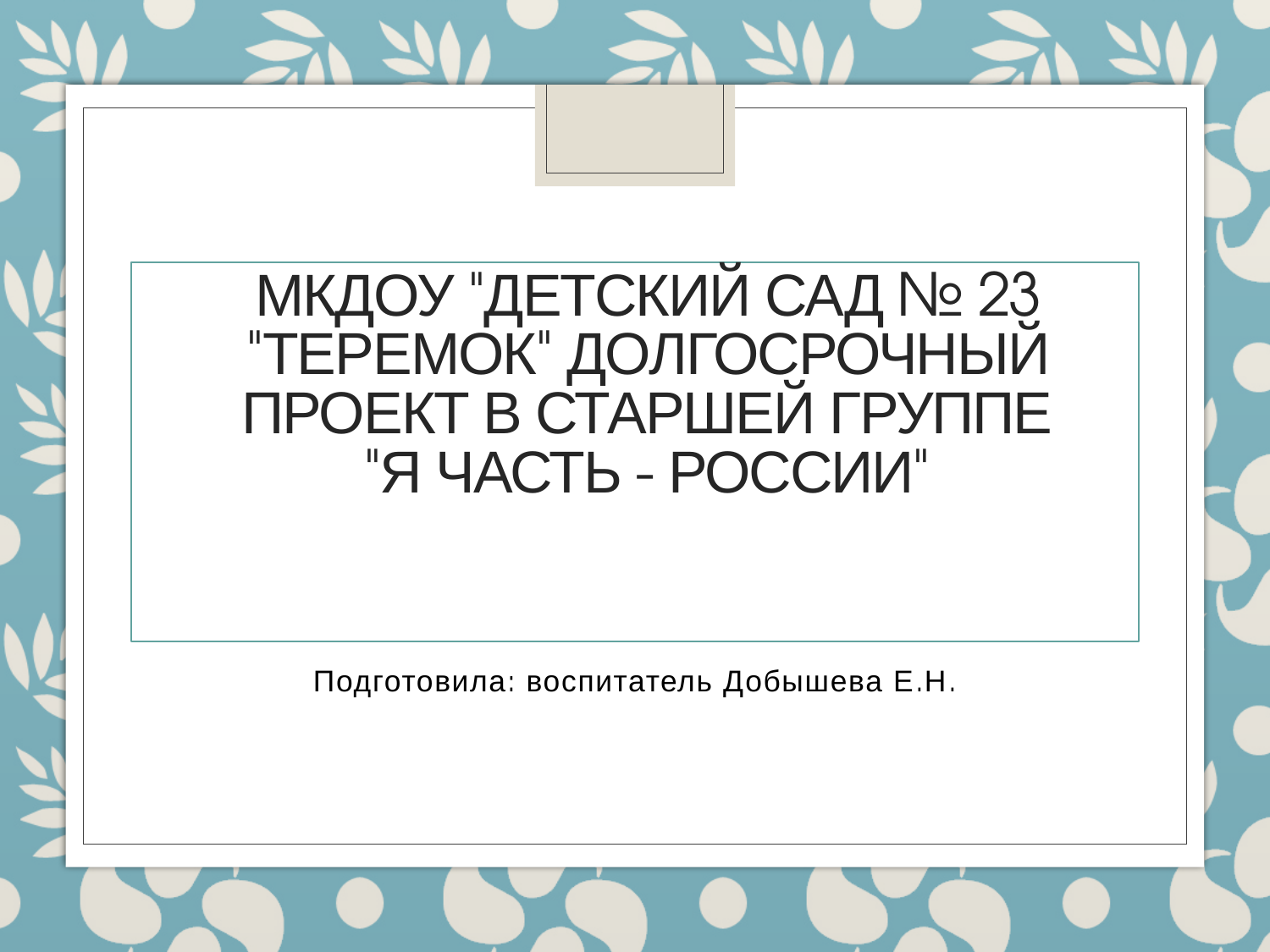

# МКДОУ "Детский сад № 23 "Теремок" Долгосрочный проект в старшей группе "Я часть - России"
Подготовила: воспитатель Добышева Е.Н.